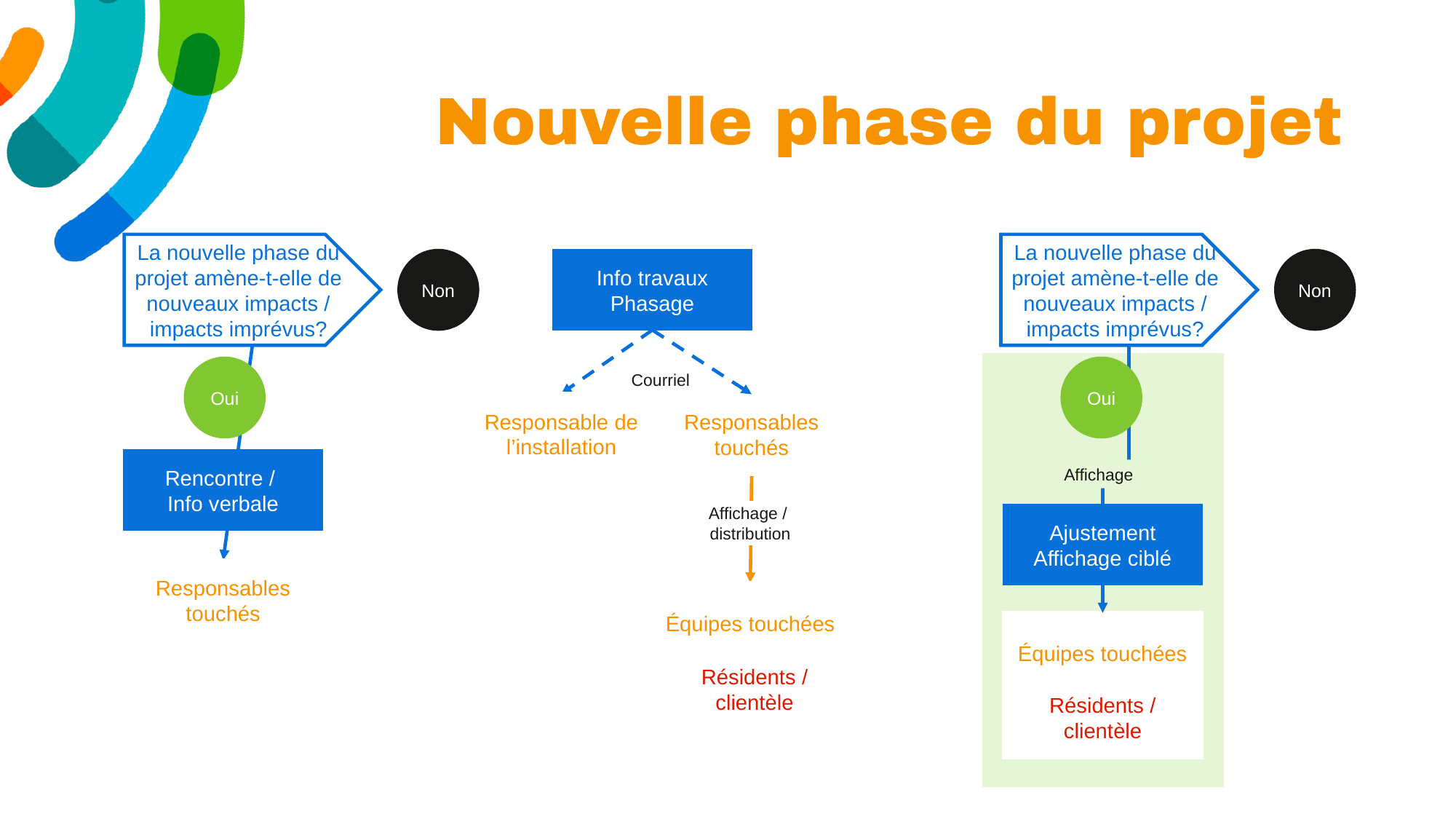

# Nouvelle phase du projet
La nouvelle phase du projet amène-t-elle de nouveaux impacts / impacts imprévus?
La nouvelle phase du projet amène-t-elle de nouveaux impacts / impacts imprévus?
Non
Info travaux
Phasage
Non

Oui
Oui
Courriel
Responsable de l’installation
Responsables touchés
Rencontre /
Info verbale
Affichage
Affichage /
distribution
Ajustement
Affichage ciblé
Responsables touchés
Équipes touchées
Équipes touchées
Résidents / clientèle
Résidents / clientèle